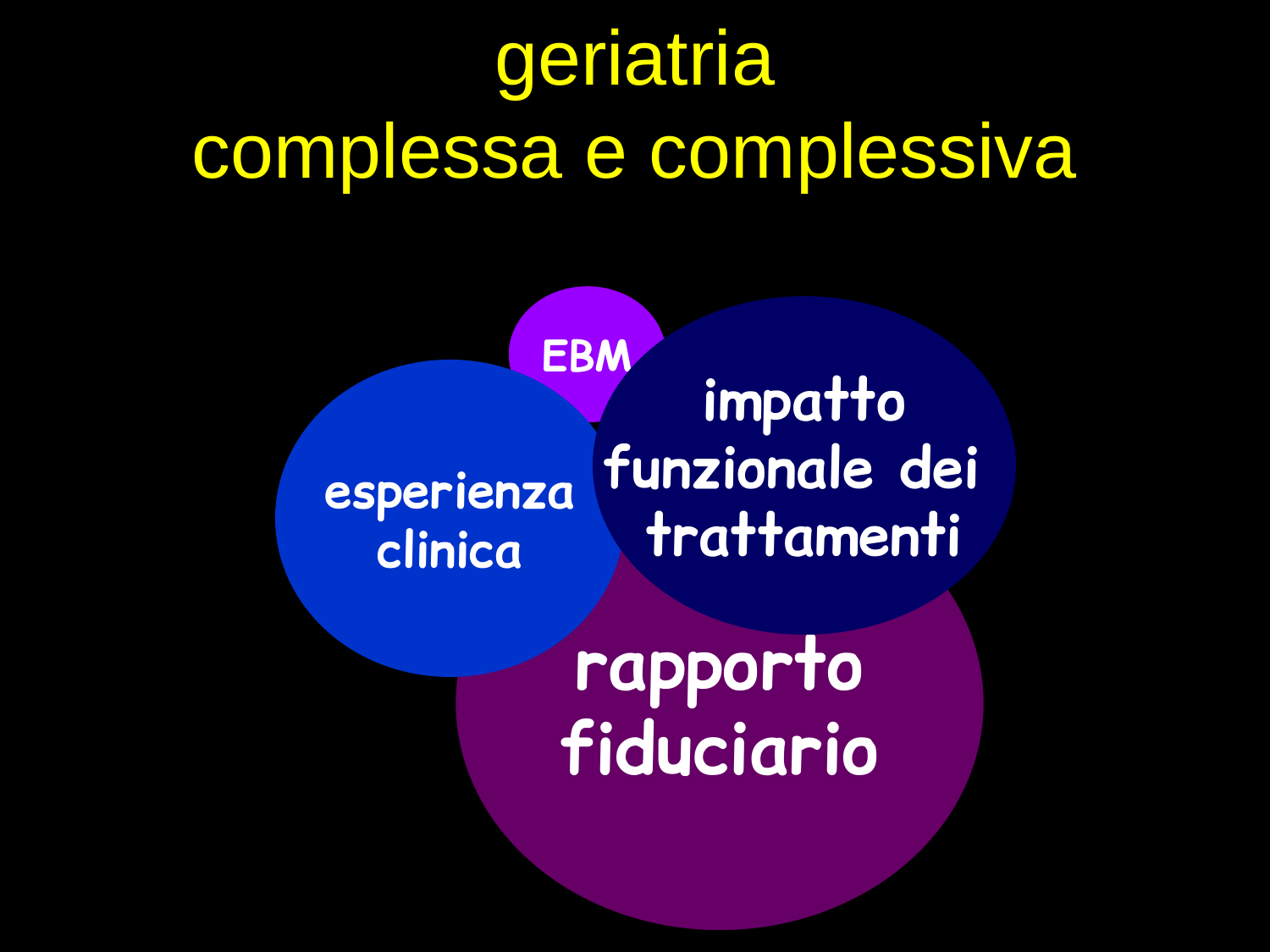

geriatria
complessa e complessiva
EBM
impatto
funzionale dei
trattamenti
esperienza
clinica
rapporto
fiduciario